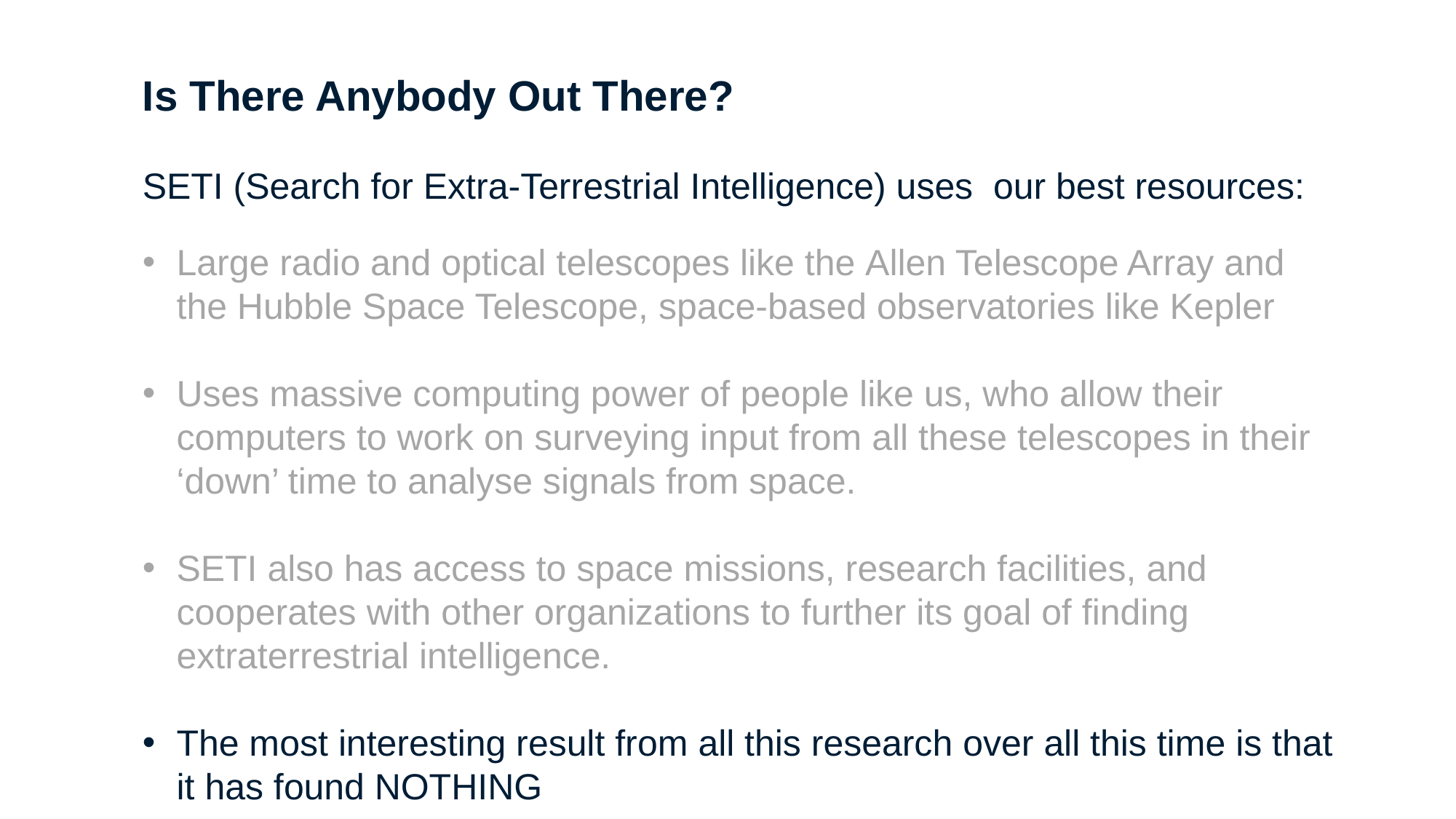

Is There Anybody Out There?

SETI (Search for Extra-Terrestrial Intelligence) uses  our best resources:

Large radio and optical telescopes like the Allen Telescope Array and the Hubble Space Telescope, space-based observatories like Kepler

Uses massive computing power of people like us, who allow their computers to work on surveying input from all these telescopes in their ‘down’ time to analyse signals from space.

SETI also has access to space missions, research facilities, and cooperates with other organizations to further its goal of finding extraterrestrial intelligence.

The most interesting result from all this research over all this time is that it has found NOTHING